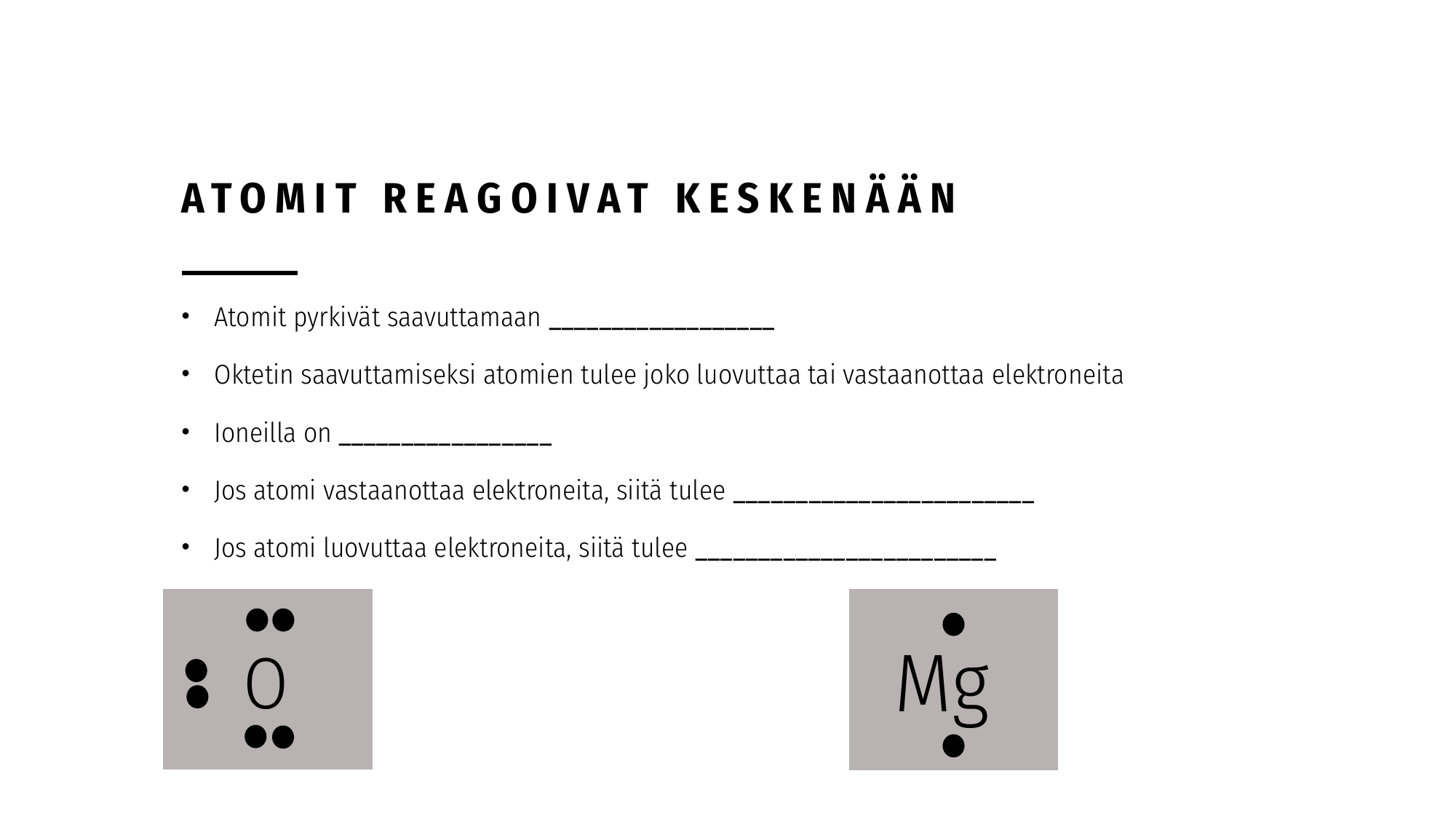

# ATOMIT REAGOIVAT KESKENÄÄN
Atomit pyrkivät saavuttamaan __________________
Oktetin saavuttamiseksi atomien tulee joko luovuttaa tai vastaanottaa elektroneita
Ioneilla on _________________
Jos atomi vastaanottaa elektroneita, siitä tulee ________________________
Jos atomi luovuttaa elektroneita, siitä tulee ________________________

Mg
O